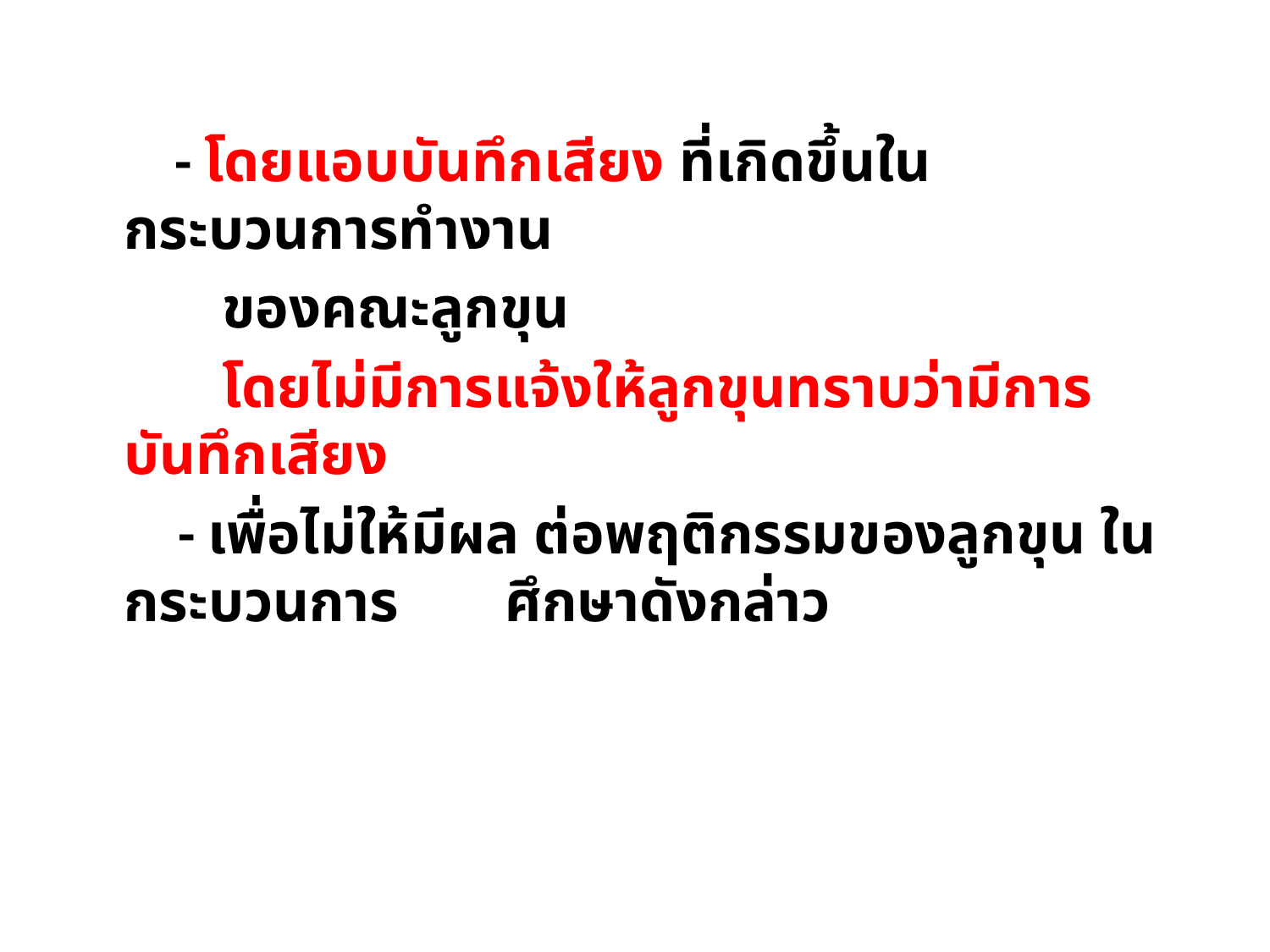

- โดยแอบบันทึกเสียง ที่เกิดขึ้นในกระบวนการทำงาน
          ของคณะลูกขุน
          โดยไม่มีการแจ้งให้ลูกขุนทราบว่ามีการบันทึกเสียง
        - เพื่อไม่ให้มีผล ต่อพฤติกรรมของลูกขุน ในกระบวนการ	ศึกษาดังกล่าว